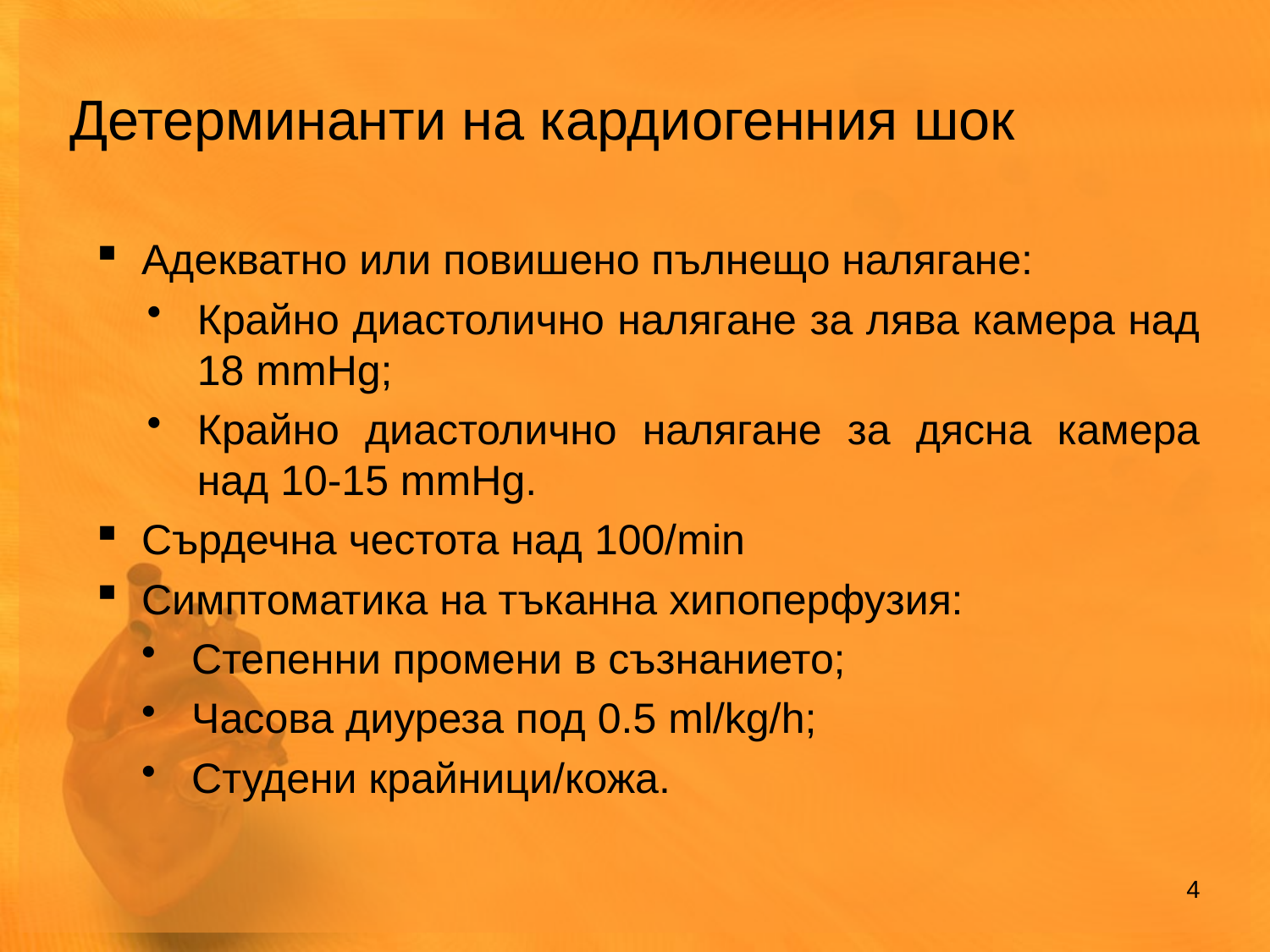

Детерминанти на кардиогенния шок
Адекватно или повишено пълнещо налягане:
Крайно диастолично налягане за лява камера над 18 mmHg;
Крайно диастолично налягане за дясна камера над 10-15 mmHg.
Сърдечна честота над 100/min
Симптоматика на тъканна хипоперфузия:
Степенни промени в съзнанието;
Часова диуреза под 0.5 ml/kg/h;
Студени крайници/кожа.
4